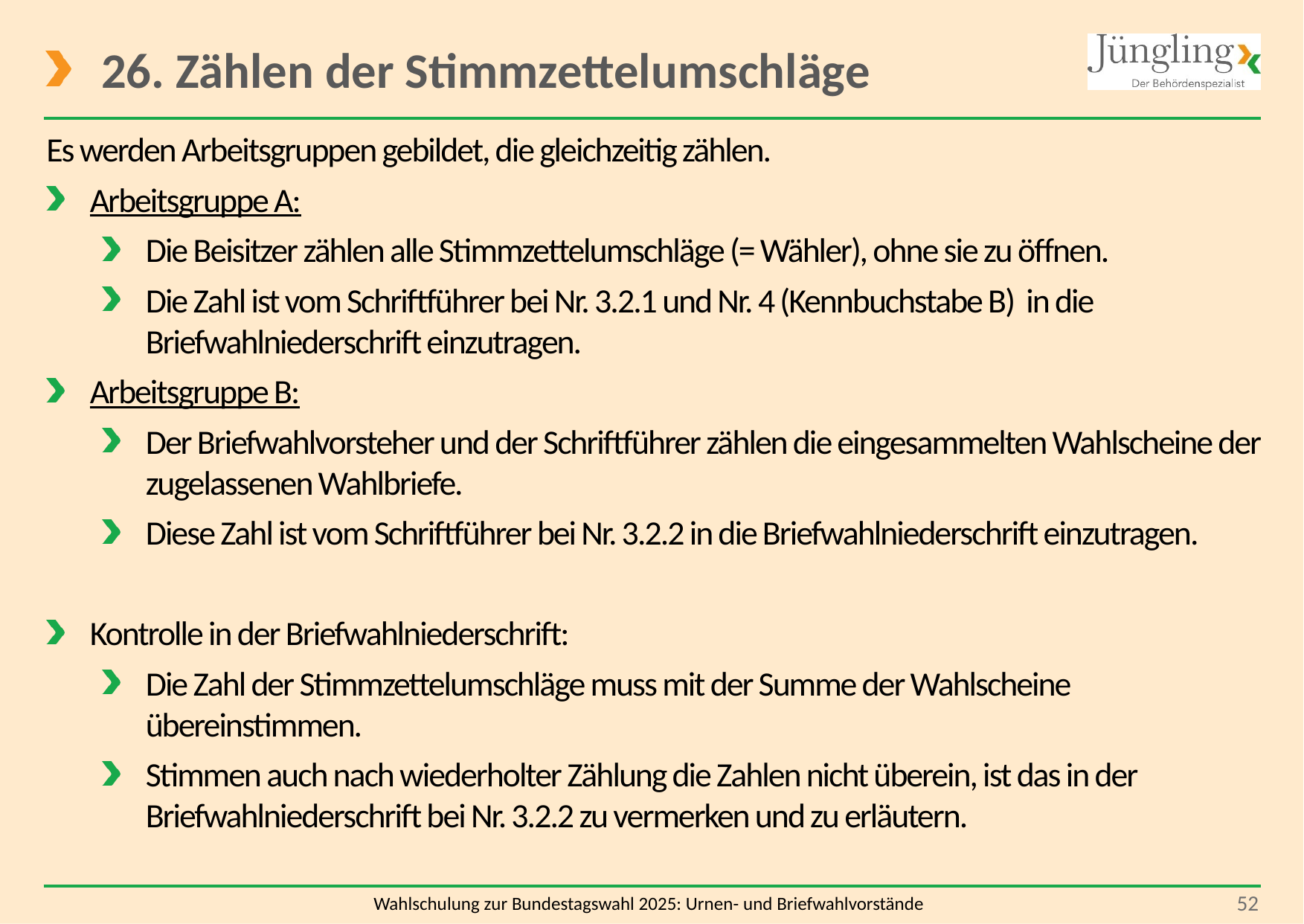

# 26. Zählen der Stimmzettelumschläge
Es werden Arbeitsgruppen gebildet, die gleichzeitig zählen.
Arbeitsgruppe A:
Die Beisitzer zählen alle Stimmzettelumschläge (= Wähler), ohne sie zu öffnen.
Die Zahl ist vom Schriftführer bei Nr. 3.2.1 und Nr. 4 (Kennbuchstabe B)  in die Briefwahlniederschrift einzutragen.
Arbeitsgruppe B:
Der Briefwahlvorsteher und der Schriftführer zählen die eingesammelten Wahlscheine der zugelassenen Wahlbriefe.
Diese Zahl ist vom Schriftführer bei Nr. 3.2.2 in die Briefwahlniederschrift einzutragen.

Kontrolle in der Briefwahlniederschrift:
Die Zahl der Stimmzettelumschläge muss mit der Summe der Wahlscheine übereinstimmen.
Stimmen auch nach wiederholter Zählung die Zahlen nicht überein, ist das in der Briefwahlniederschrift bei Nr. 3.2.2 zu vermerken und zu erläutern.
     52